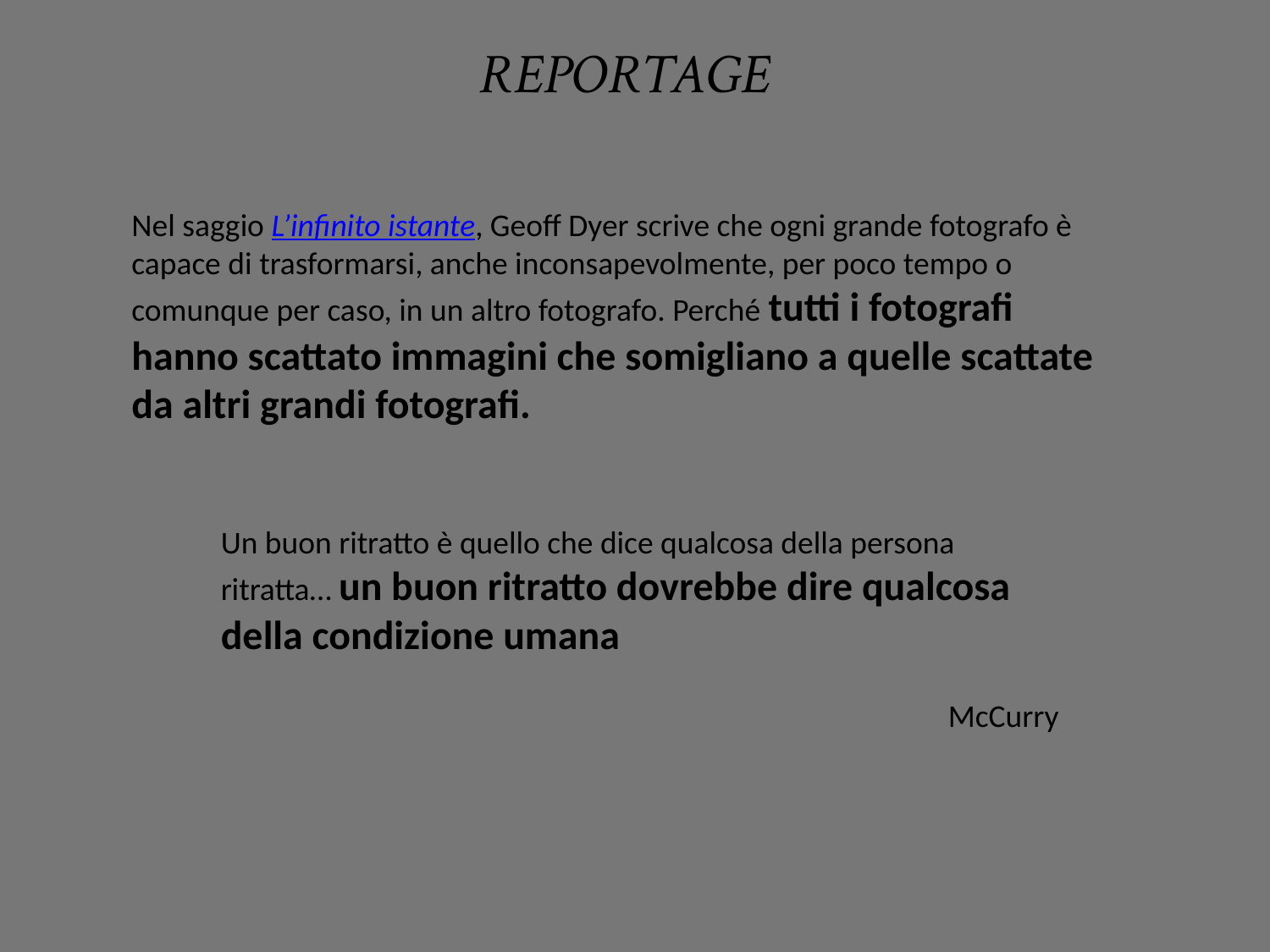

REPORTAGE
Nel saggio L’infinito istante, Geoff Dyer scrive che ogni grande fotografo è capace di trasformarsi, anche inconsapevolmente, per poco tempo o comunque per caso, in un altro fotografo. Perché tutti i fotografi hanno scattato immagini che somigliano a quelle scattate da altri grandi fotografi.
Un buon ritratto è quello che dice qualcosa della persona ritratta… un buon ritratto dovrebbe dire qualcosa della condizione umana

McCurry